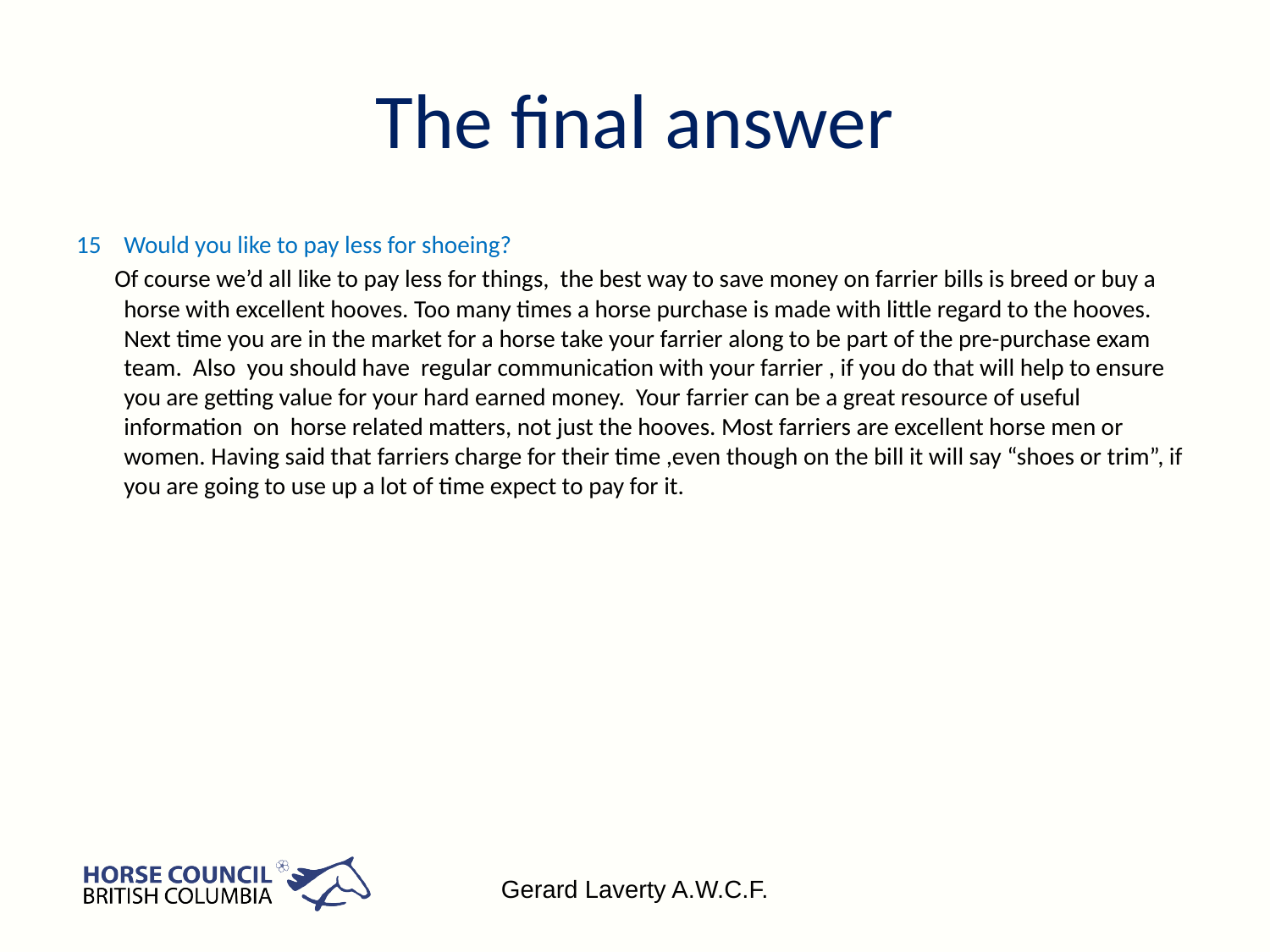

# The final answer
Would you like to pay less for shoeing?
       Of course we’d all like to pay less for things,  the best way to save money on farrier bills is breed or buy a horse with excellent hooves. Too many times a horse purchase is made with little regard to the hooves. Next time you are in the market for a horse take your farrier along to be part of the pre-purchase exam team.  Also  you should have  regular communication with your farrier , if you do that will help to ensure you are getting value for your hard earned money.  Your farrier can be a great resource of useful information  on  horse related matters, not just the hooves. Most farriers are excellent horse men or women. Having said that farriers charge for their time ,even though on the bill it will say “shoes or trim”, if you are going to use up a lot of time expect to pay for it.

Gerard Laverty A.W.C.F.